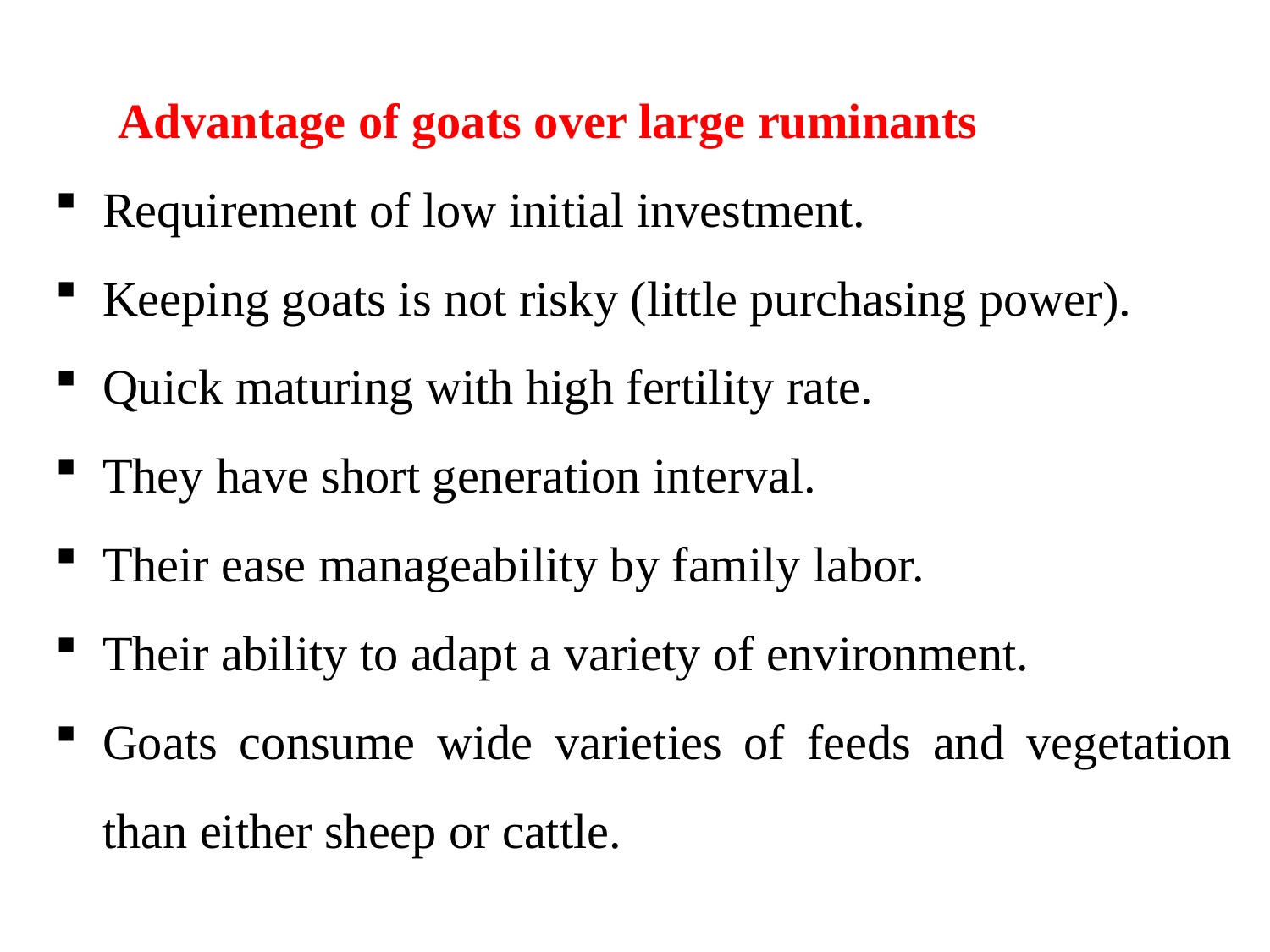

Advantage of goats over large ruminants
Requirement of low initial investment.
Keeping goats is not risky (little purchasing power).
Quick maturing with high fertility rate.
They have short generation interval.
Their ease manageability by family labor.
Their ability to adapt a variety of environment.
Goats consume wide varieties of feeds and vegetation than either sheep or cattle.